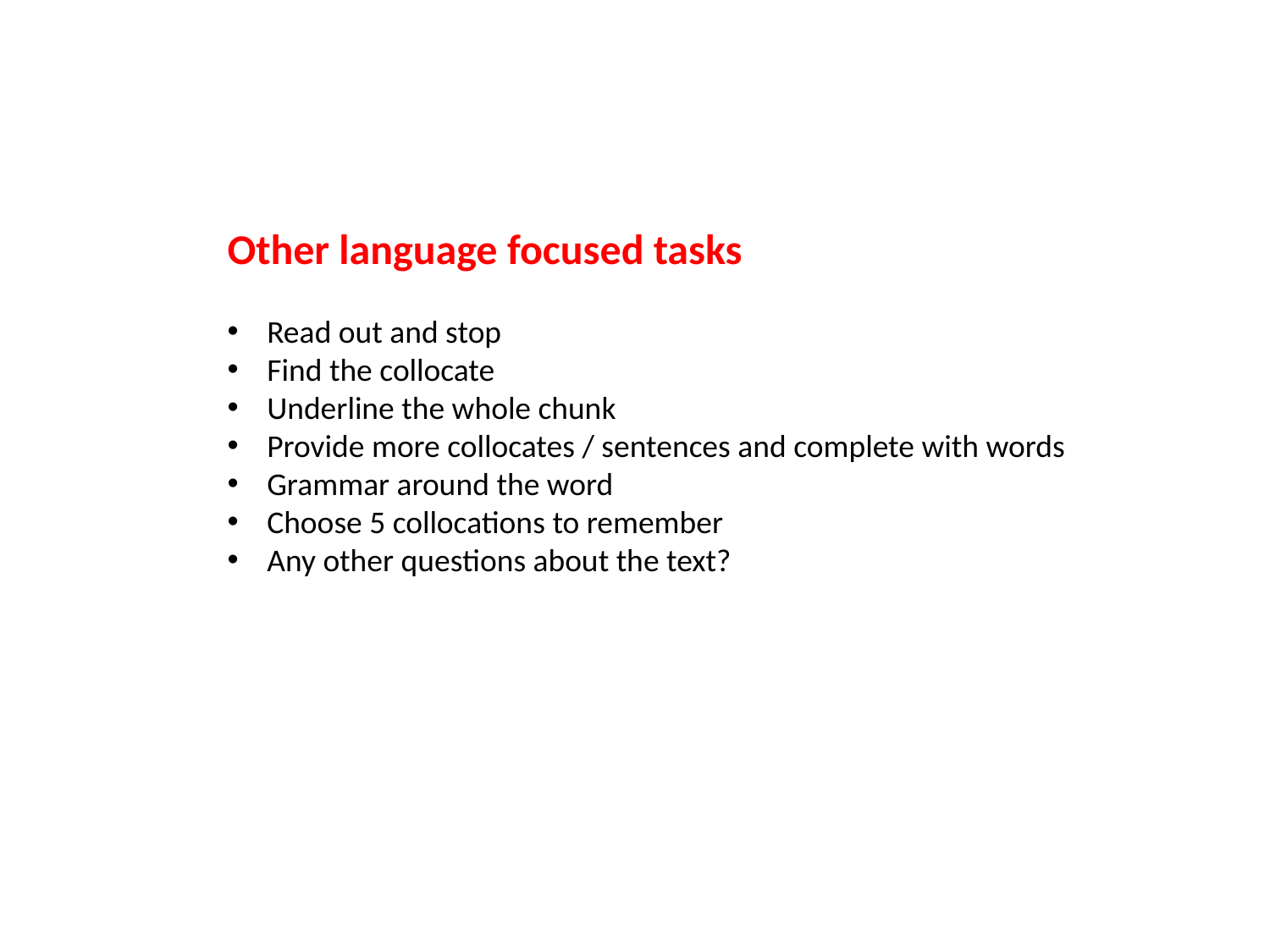

Other language focused tasks

Read out and stop
Find the collocate
Underline the whole chunk
Provide more collocates / sentences and complete with words
Grammar around the word
Choose 5 collocations to remember
Any other questions about the text?